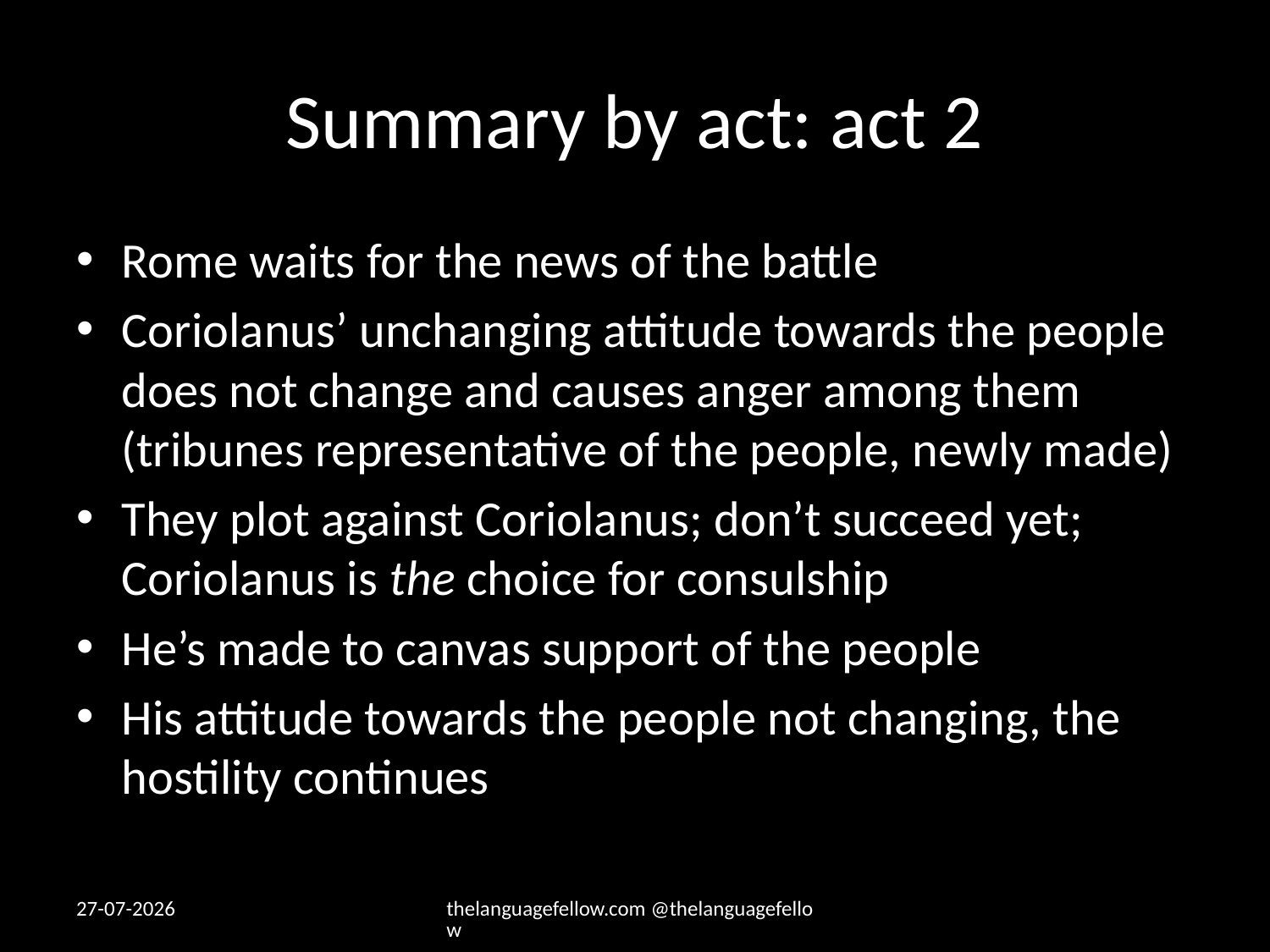

# Summary by act: act 2
Rome waits for the news of the battle
Coriolanus’ unchanging attitude towards the people does not change and causes anger among them (tribunes representative of the people, newly made)
They plot against Coriolanus; don’t succeed yet; Coriolanus is the choice for consulship
He’s made to canvas support of the people
His attitude towards the people not changing, the hostility continues

27-07-2026
thelanguagefellow.com @thelanguagefellow